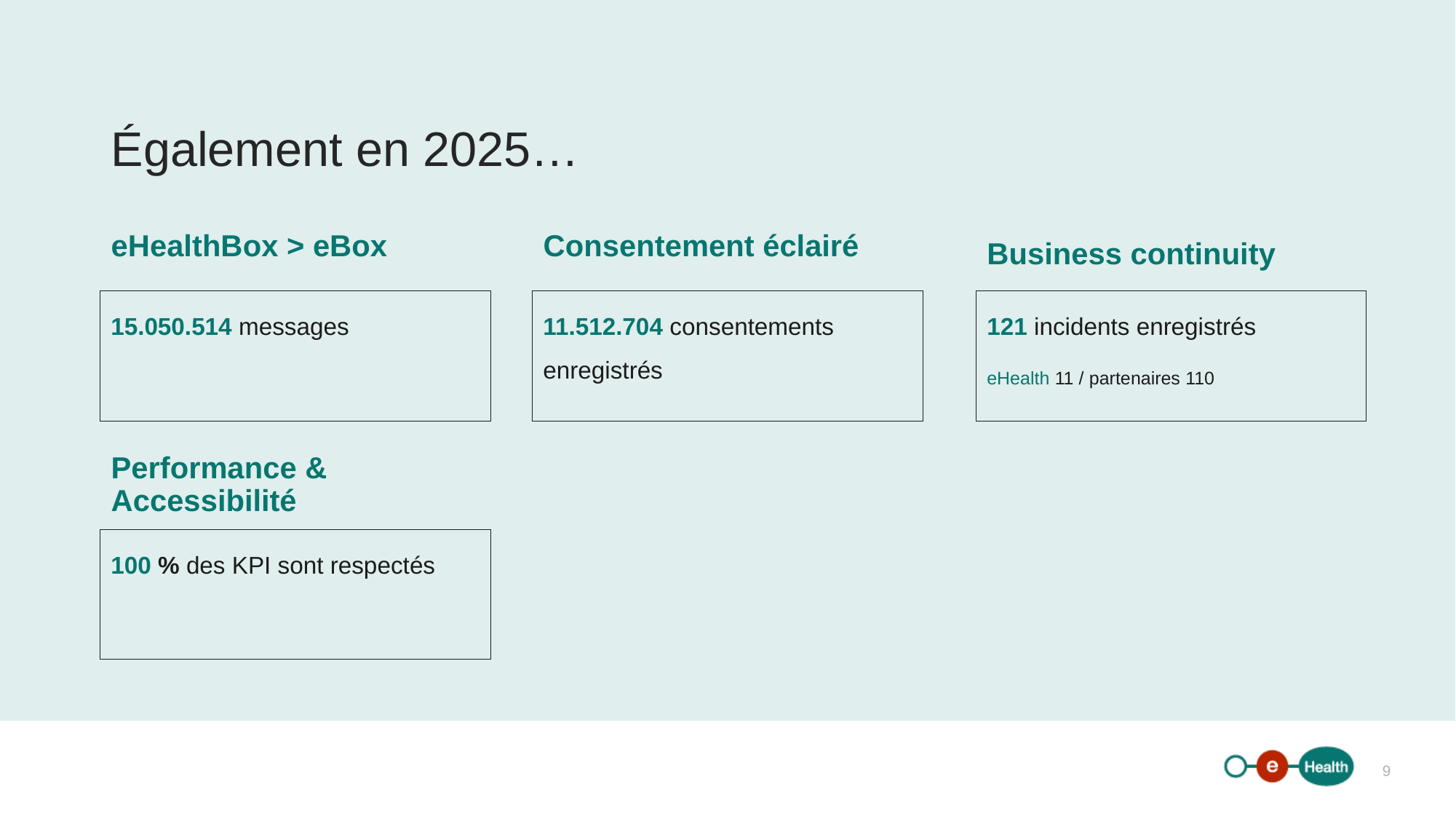

# Également en 2025…
eHealthBox > eBox
Consentement éclairé
Business continuity
15.050.514 messages

11.512.704 consentements enregistrés

121 incidents enregistrés
eHealth 11 / partenaires 110
Performance & Accessibilité
100 % des KPI sont respectés

9